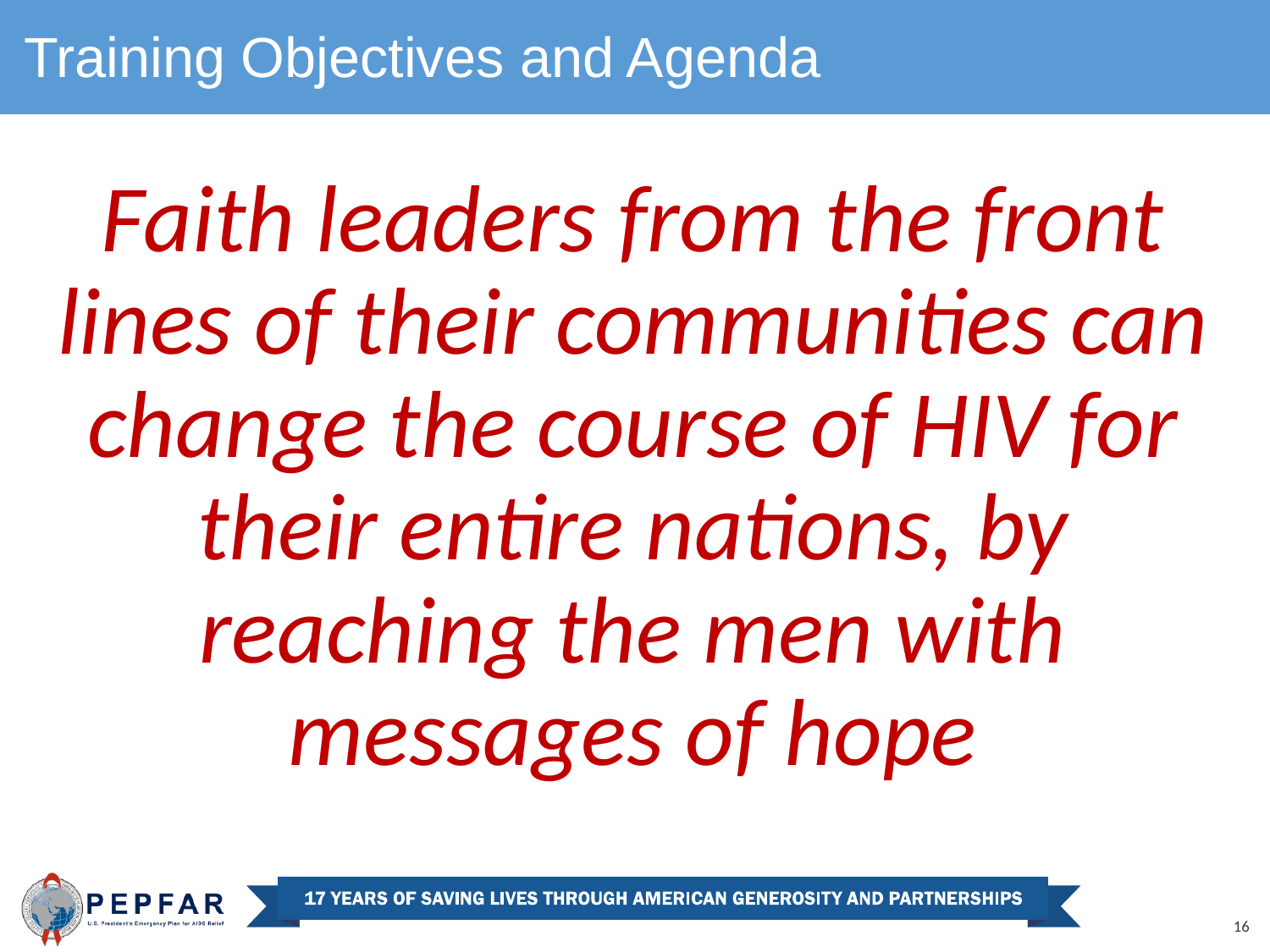

Training Objectives and Agenda
Faith leaders from the front lines of their communities can change the course of HIV for their entire nations, by reaching the men with messages of hope